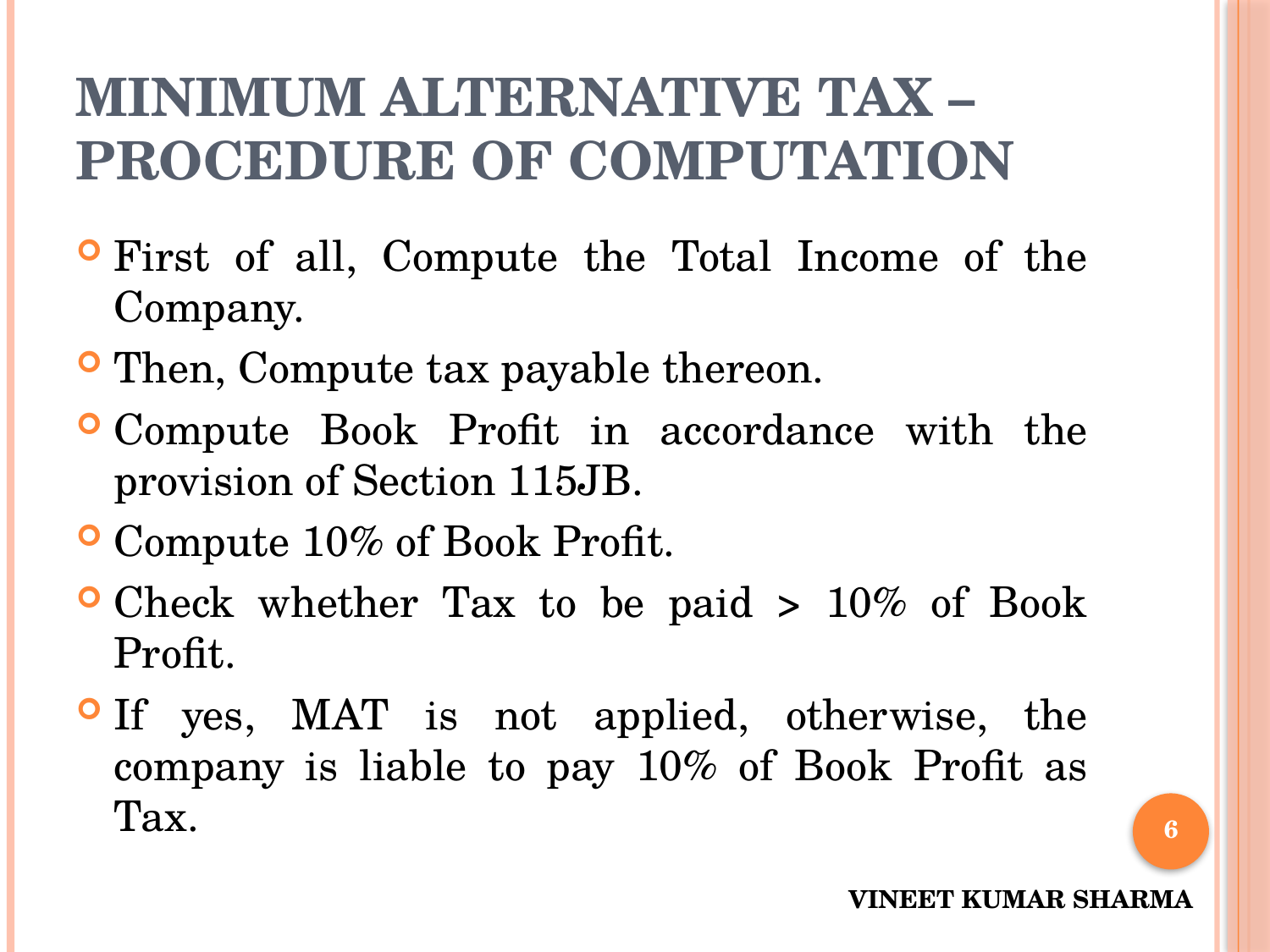

# Minimum Alternative Tax – Procedure of Computation
First of all, Compute the Total Income of the Company.
Then, Compute tax payable thereon.
Compute Book Profit in accordance with the provision of Section 115JB.
Compute 10% of Book Profit.
Check whether Tax to be paid > 10% of Book Profit.
If yes, MAT is not applied, otherwise, the company is liable to pay 10% of Book Profit as Tax.
6
VINEET KUMAR SHARMA